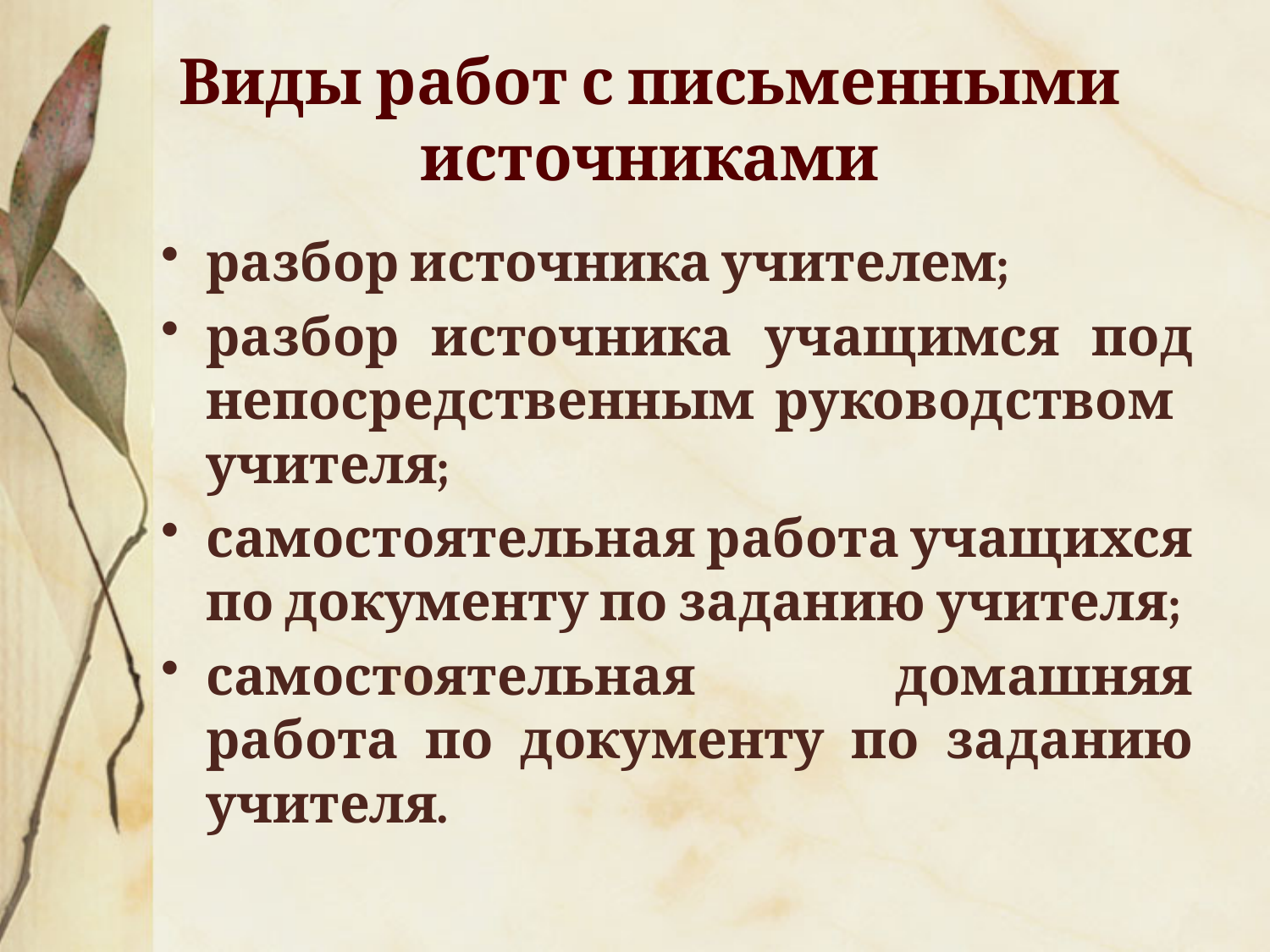

# Виды работ с письменными источниками
разбор источника учителем;
разбор источника учащимся под непосредственным руководством  учителя;
самостоятельная работа учащихся по документу по заданию учителя;
самостоятельная домашняя работа по документу по заданию учителя.